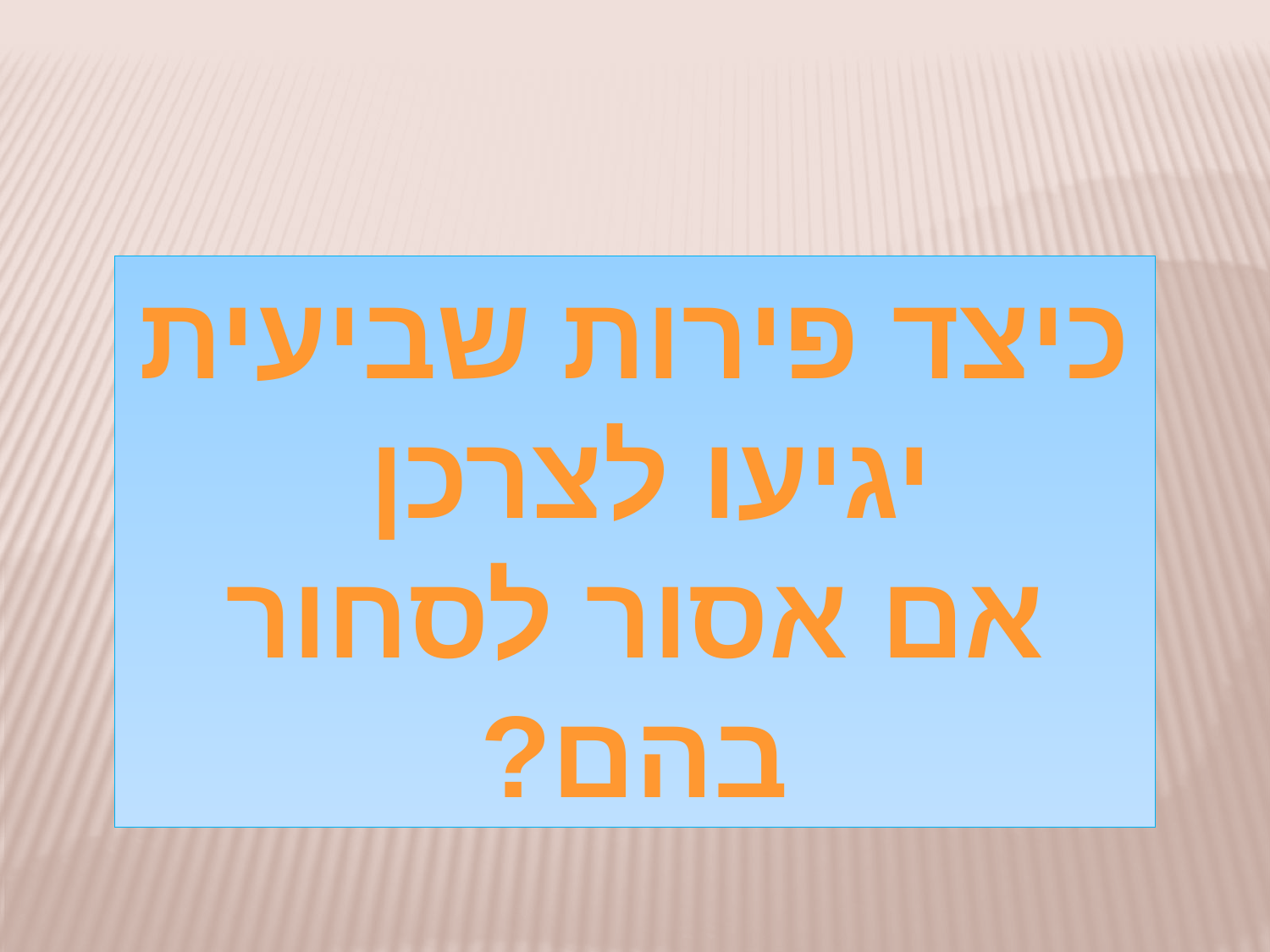

כיצד פירות שביעית
יגיעו לצרכן
אם אסור לסחור בהם?